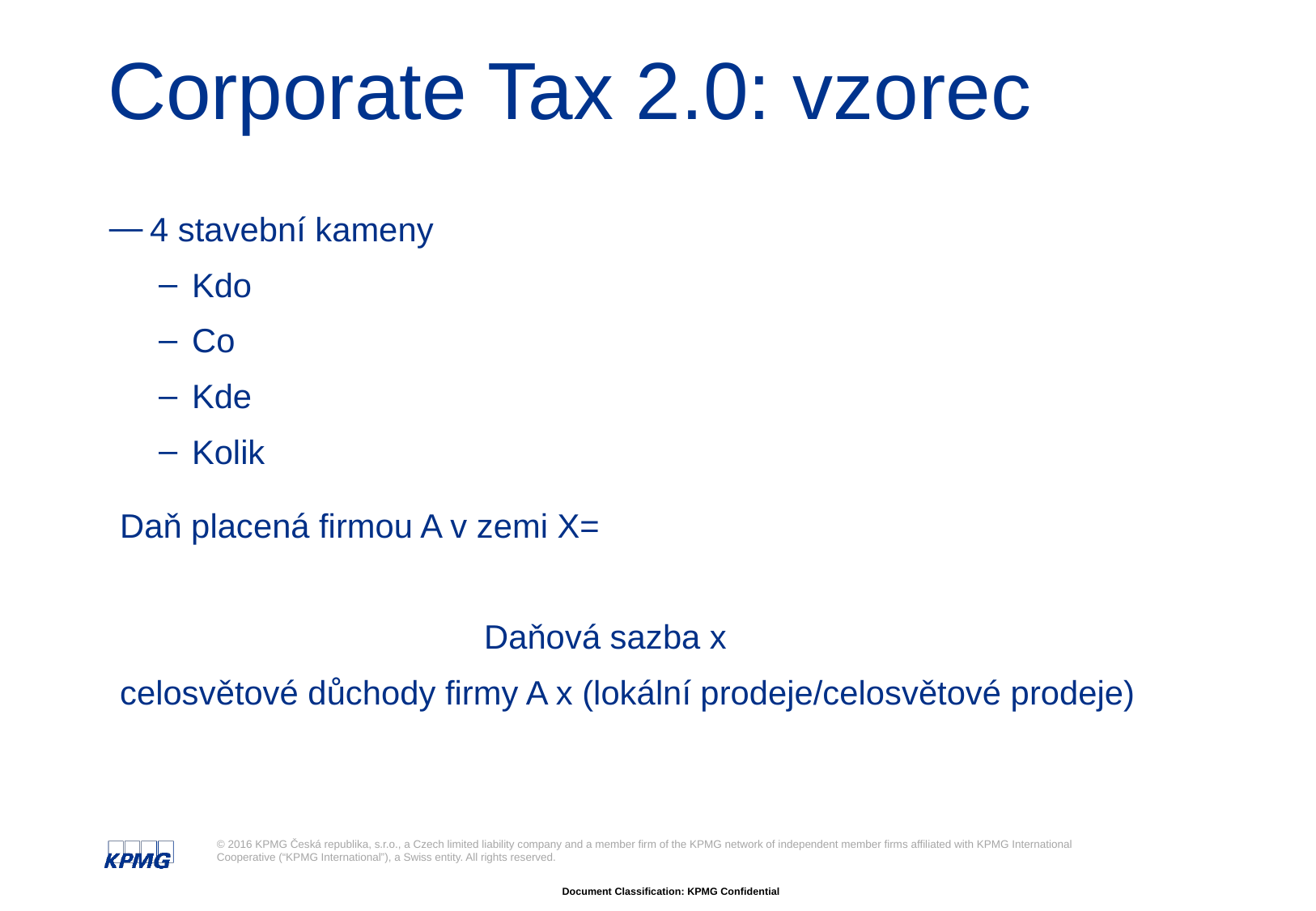

# Corporate Tax 2.0: vzorec
4 stavební kameny
Kdo
Co
Kde
Kolik
Daň placená firmou A v zemi X=

			Daňová sazba x
celosvětové důchody firmy A x (lokální prodeje/celosvětové prodeje)